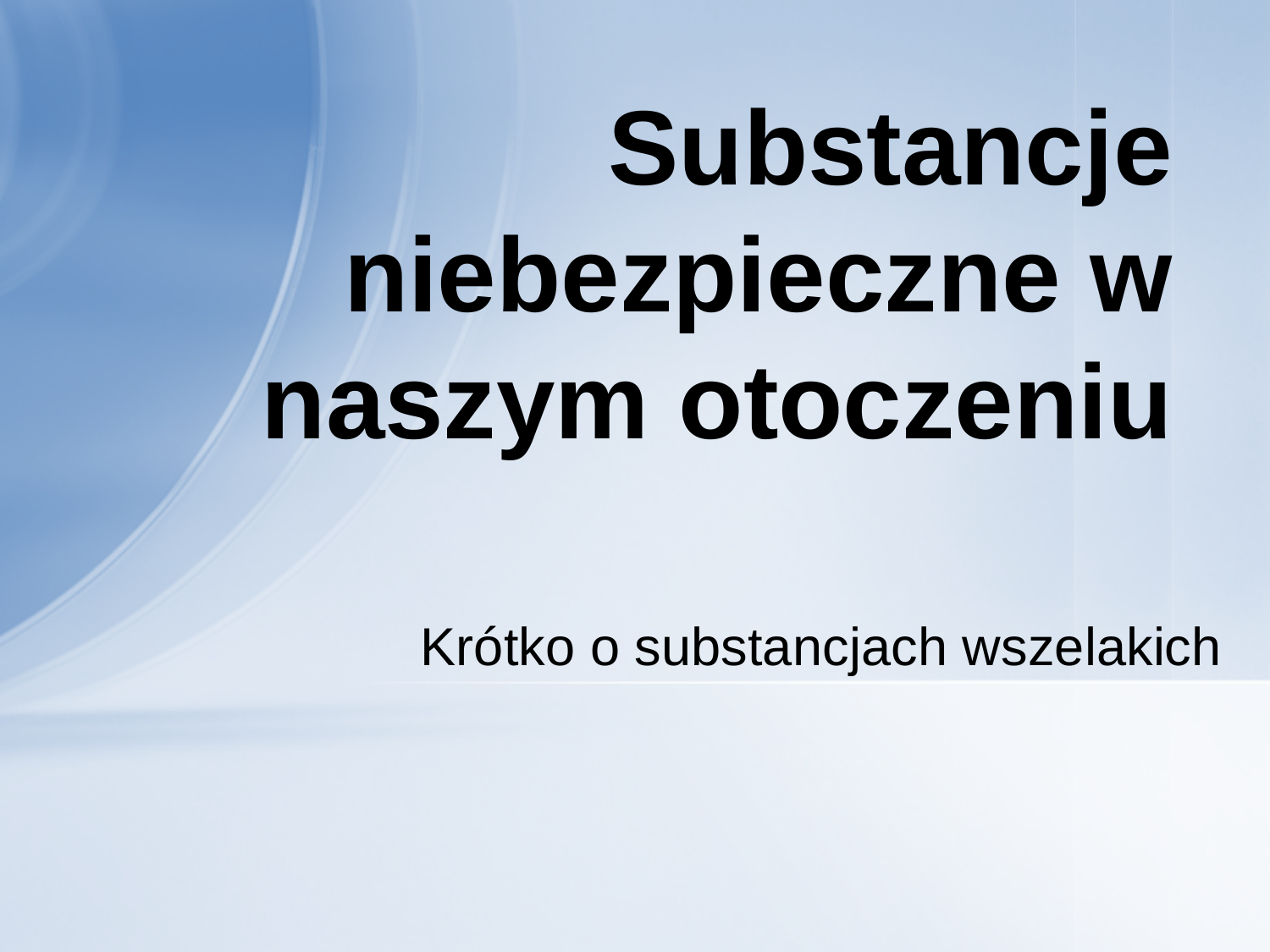

# Substancje niebezpieczne w naszym otoczeniu
Krótko o substancjach wszelakich